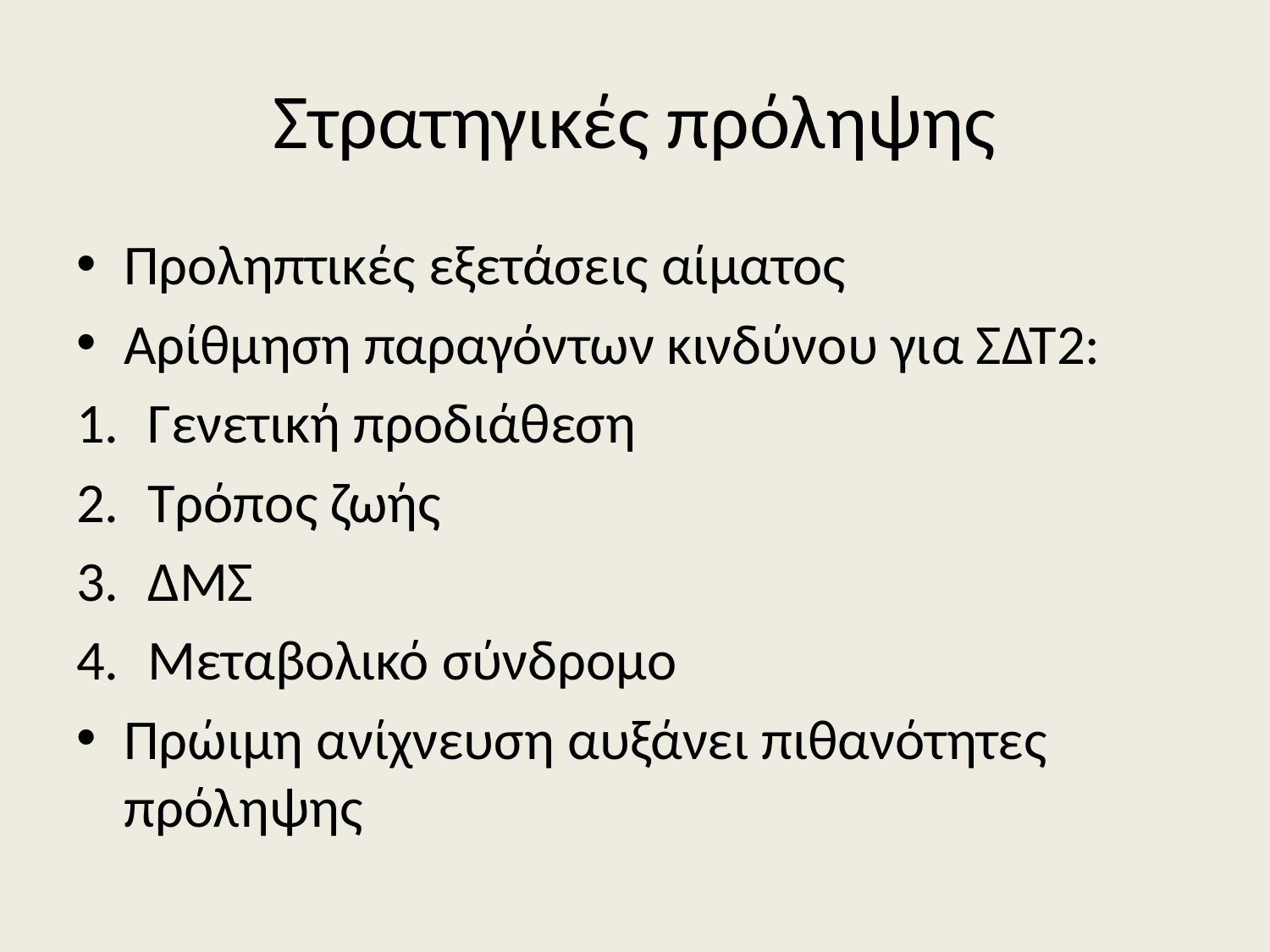

# Στρατηγικές πρόληψης
Προληπτικές εξετάσεις αίματος
Αρίθμηση παραγόντων κινδύνου για ΣΔΤ2:
Γενετική προδιάθεση
Τρόπος ζωής
ΔΜΣ
Μεταβολικό σύνδρομο
Πρώιμη ανίχνευση αυξάνει πιθανότητες πρόληψης